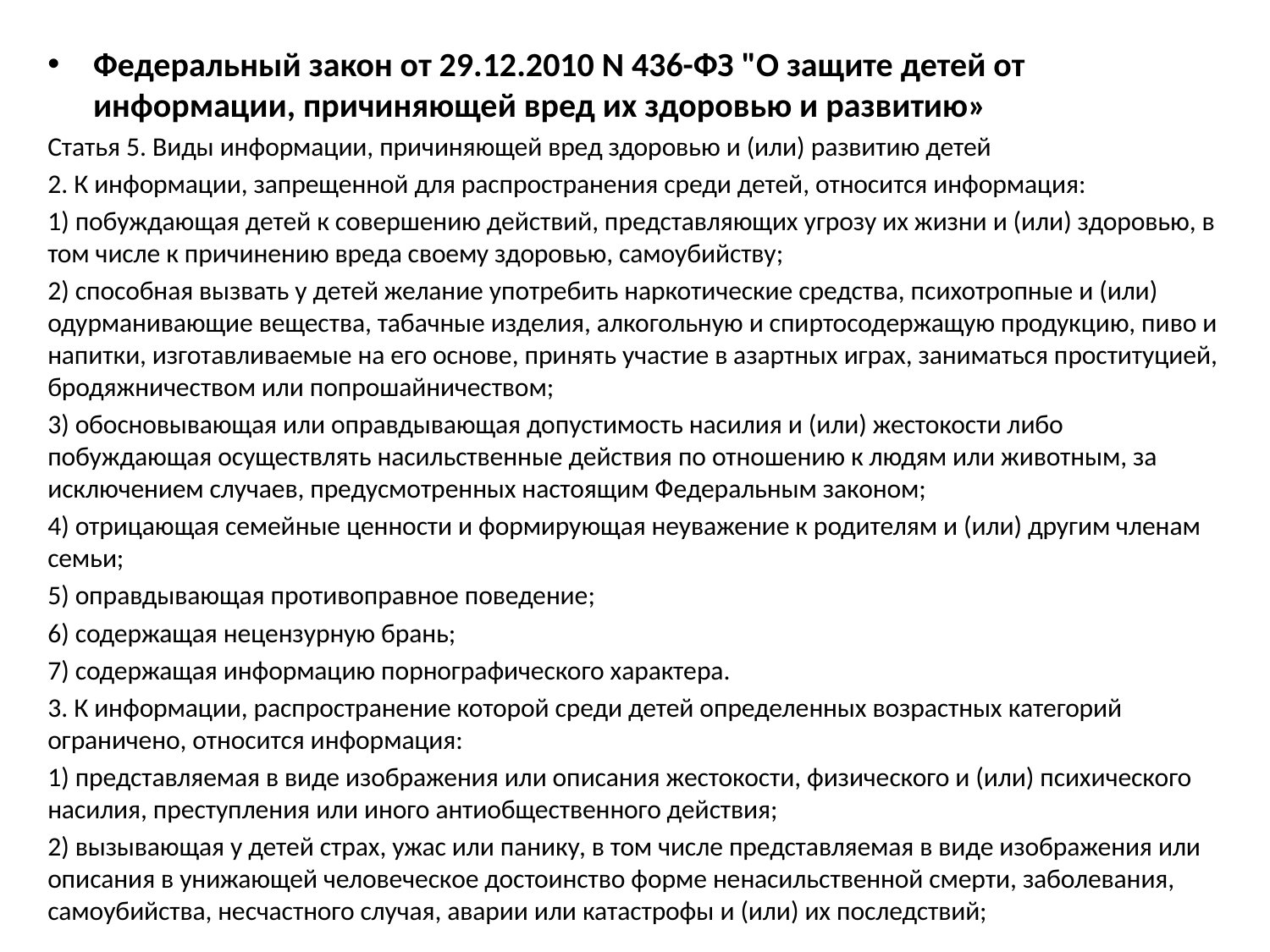

Федеральный закон от 29.12.2010 N 436-ФЗ "О защите детей от информации, причиняющей вред их здоровью и развитию»
Статья 5. Виды информации, причиняющей вред здоровью и (или) развитию детей
2. К информации, запрещенной для распространения среди детей, относится информация:
1) побуждающая детей к совершению действий, представляющих угрозу их жизни и (или) здоровью, в том числе к причинению вреда своему здоровью, самоубийству;
2) способная вызвать у детей желание употребить наркотические средства, психотропные и (или) одурманивающие вещества, табачные изделия, алкогольную и спиртосодержащую продукцию, пиво и напитки, изготавливаемые на его основе, принять участие в азартных играх, заниматься проституцией, бродяжничеством или попрошайничеством;
3) обосновывающая или оправдывающая допустимость насилия и (или) жестокости либо побуждающая осуществлять насильственные действия по отношению к людям или животным, за исключением случаев, предусмотренных настоящим Федеральным законом;
4) отрицающая семейные ценности и формирующая неуважение к родителям и (или) другим членам семьи;
5) оправдывающая противоправное поведение;
6) содержащая нецензурную брань;
7) содержащая информацию порнографического характера.
3. К информации, распространение которой среди детей определенных возрастных категорий ограничено, относится информация:
1) представляемая в виде изображения или описания жестокости, физического и (или) психического насилия, преступления или иного антиобщественного действия;
2) вызывающая у детей страх, ужас или панику, в том числе представляемая в виде изображения или описания в унижающей человеческое достоинство форме ненасильственной смерти, заболевания, самоубийства, несчастного случая, аварии или катастрофы и (или) их последствий;